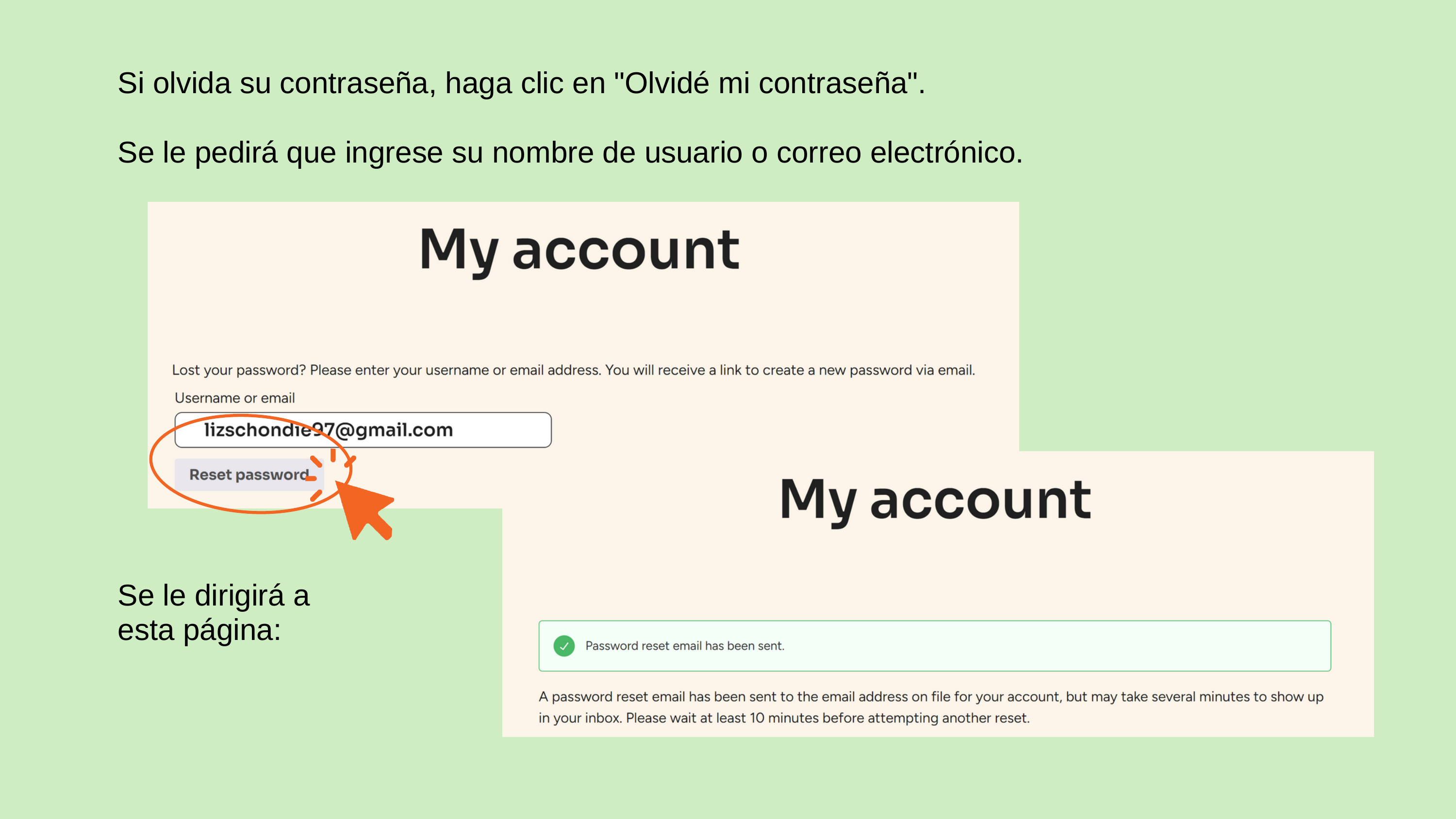

Si olvida su contraseña, haga clic en "Olvidé mi contraseña".

Se le pedirá que ingrese su nombre de usuario o correo electrónico.

Se le dirigirá a esta página: